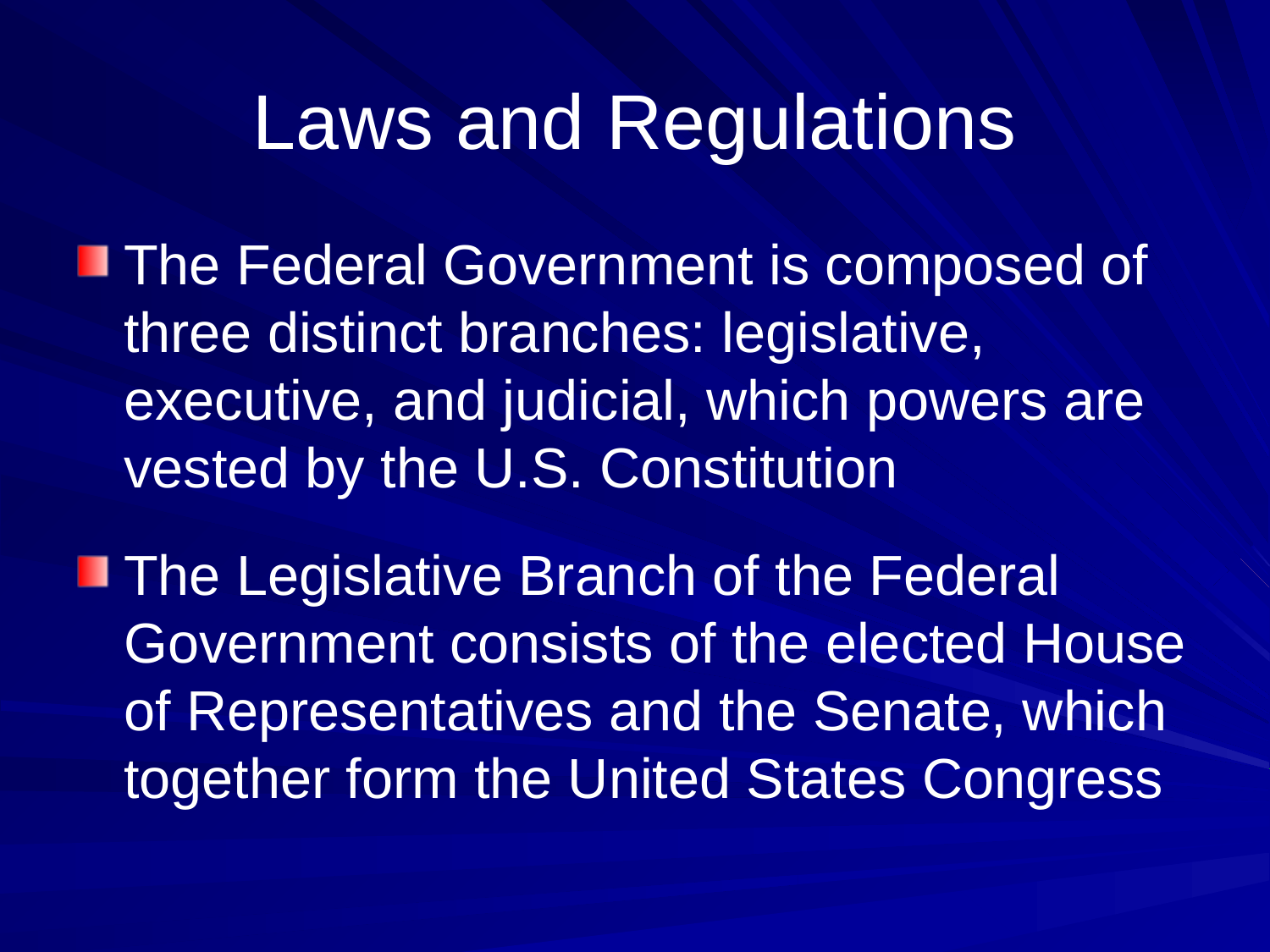

# Laws and Regulations
The Federal Government is composed of three distinct branches: legislative, executive, and judicial, which powers are vested by the U.S. Constitution
The Legislative Branch of the Federal Government consists of the elected House of Representatives and the Senate, which together form the United States Congress